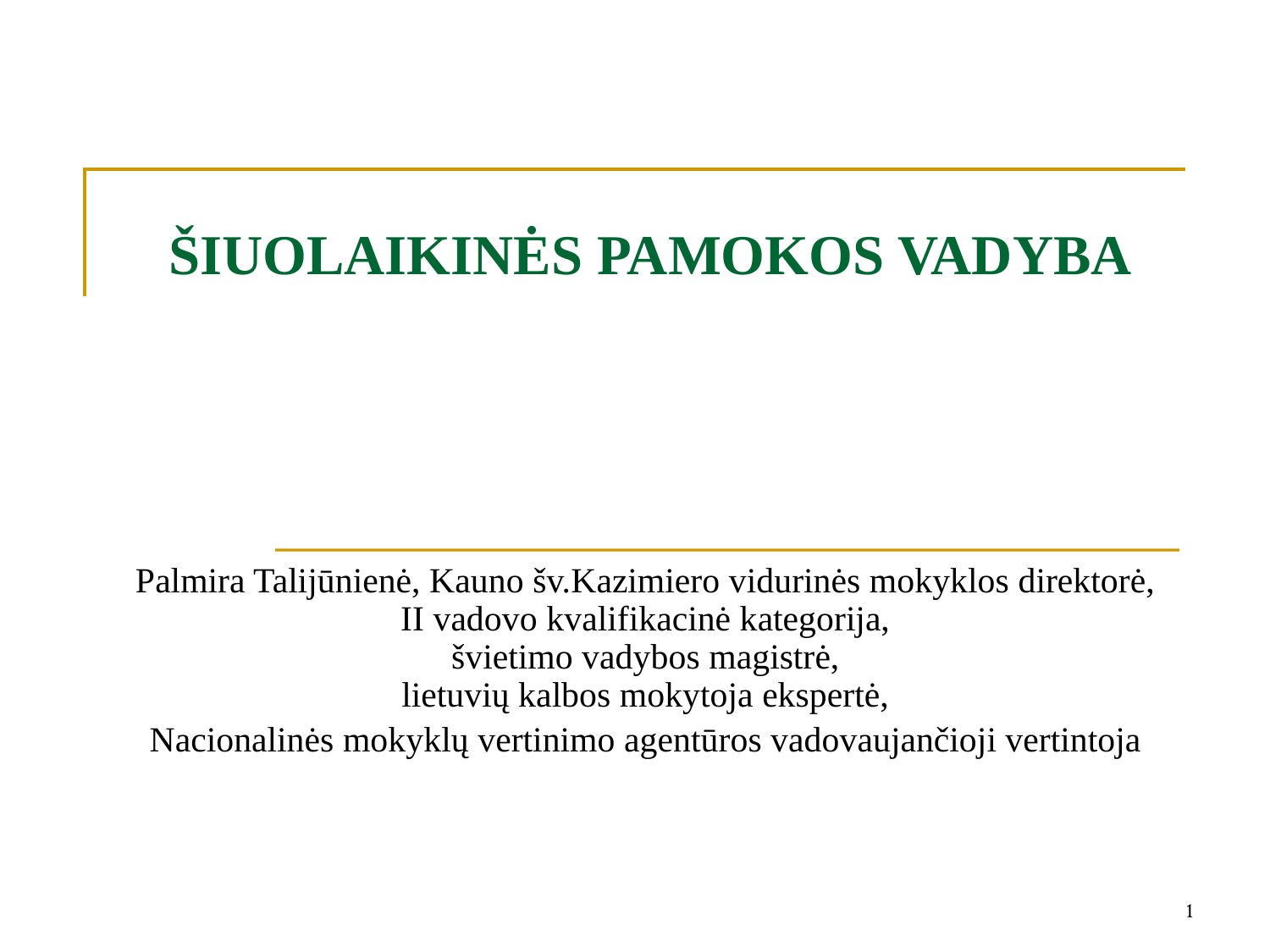

# ŠIUOLAIKINĖS PAMOKOS VADYBA
Palmira Talijūnienė, Kauno šv.Kazimiero vidurinės mokyklos direktorė,
II vadovo kvalifikacinė kategorija,
švietimo vadybos magistrė,
lietuvių kalbos mokytoja ekspertė,
Nacionalinės mokyklų vertinimo agentūros vadovaujančioji vertintoja
1